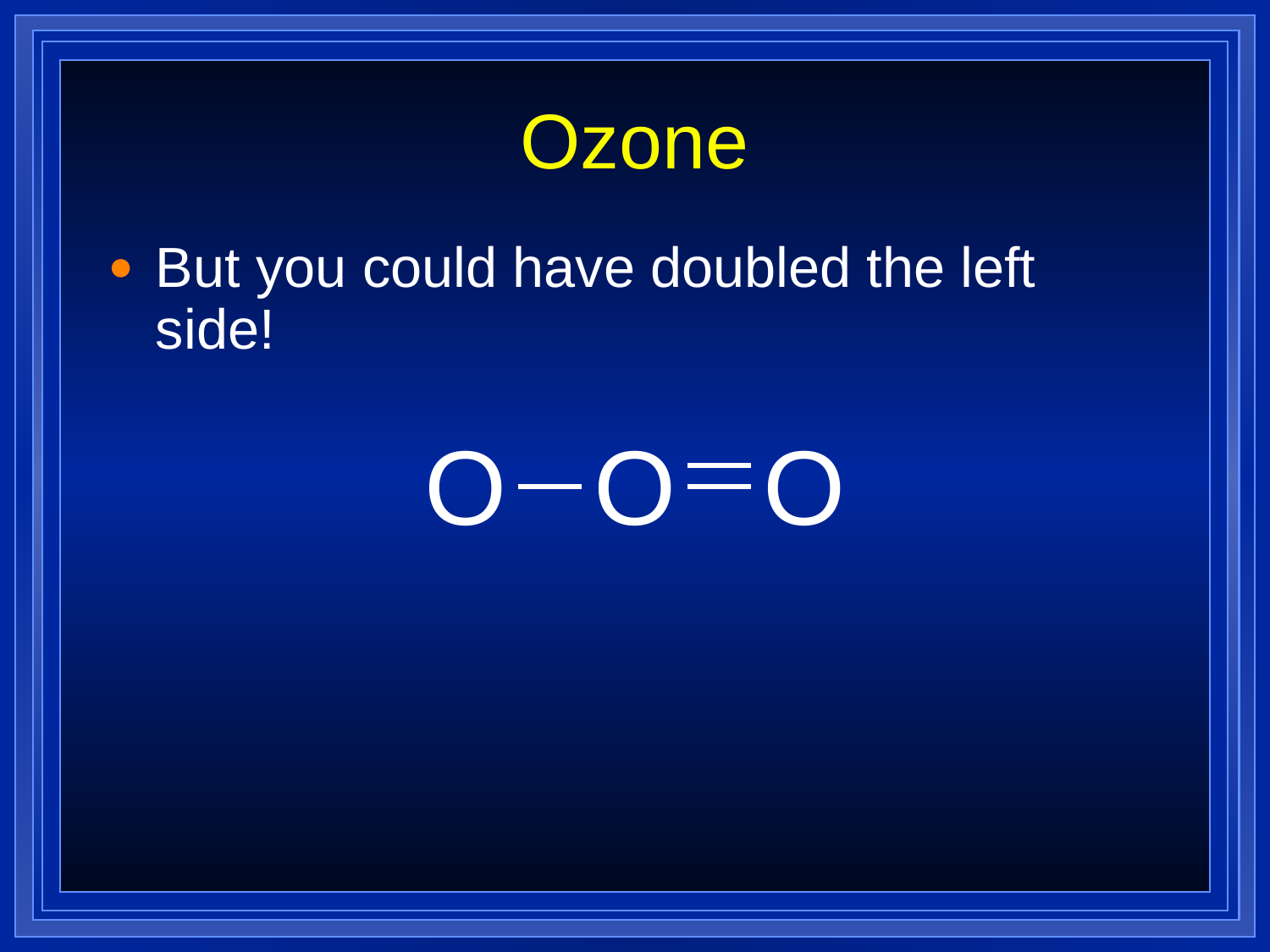

# Ozone
But you could have doubled the left side!
O
O
O